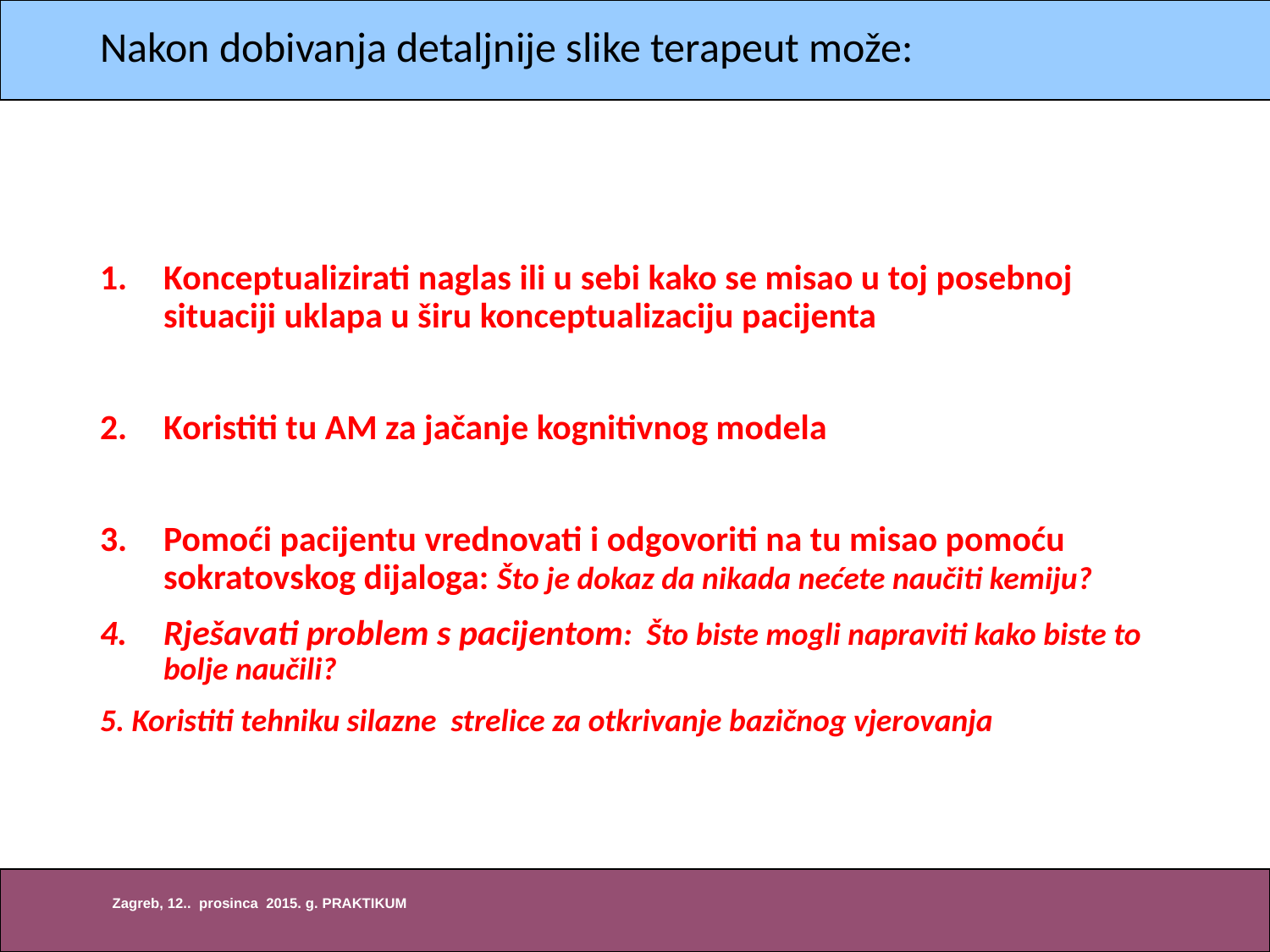

# Nakon dobivanja detaljnije slike terapeut može:
Konceptualizirati naglas ili u sebi kako se misao u toj posebnoj situaciji uklapa u širu konceptualizaciju pacijenta

Koristiti tu AM za jačanje kognitivnog modela

Pomoći pacijentu vrednovati i odgovoriti na tu misao pomoću sokratovskog dijaloga: Što je dokaz da nikada nećete naučiti kemiju?
Rješavati problem s pacijentom:  Što biste mogli napraviti kako biste to bolje naučili?
5. Koristiti tehniku silazne  strelice za otkrivanje bazičnog vjerovanja